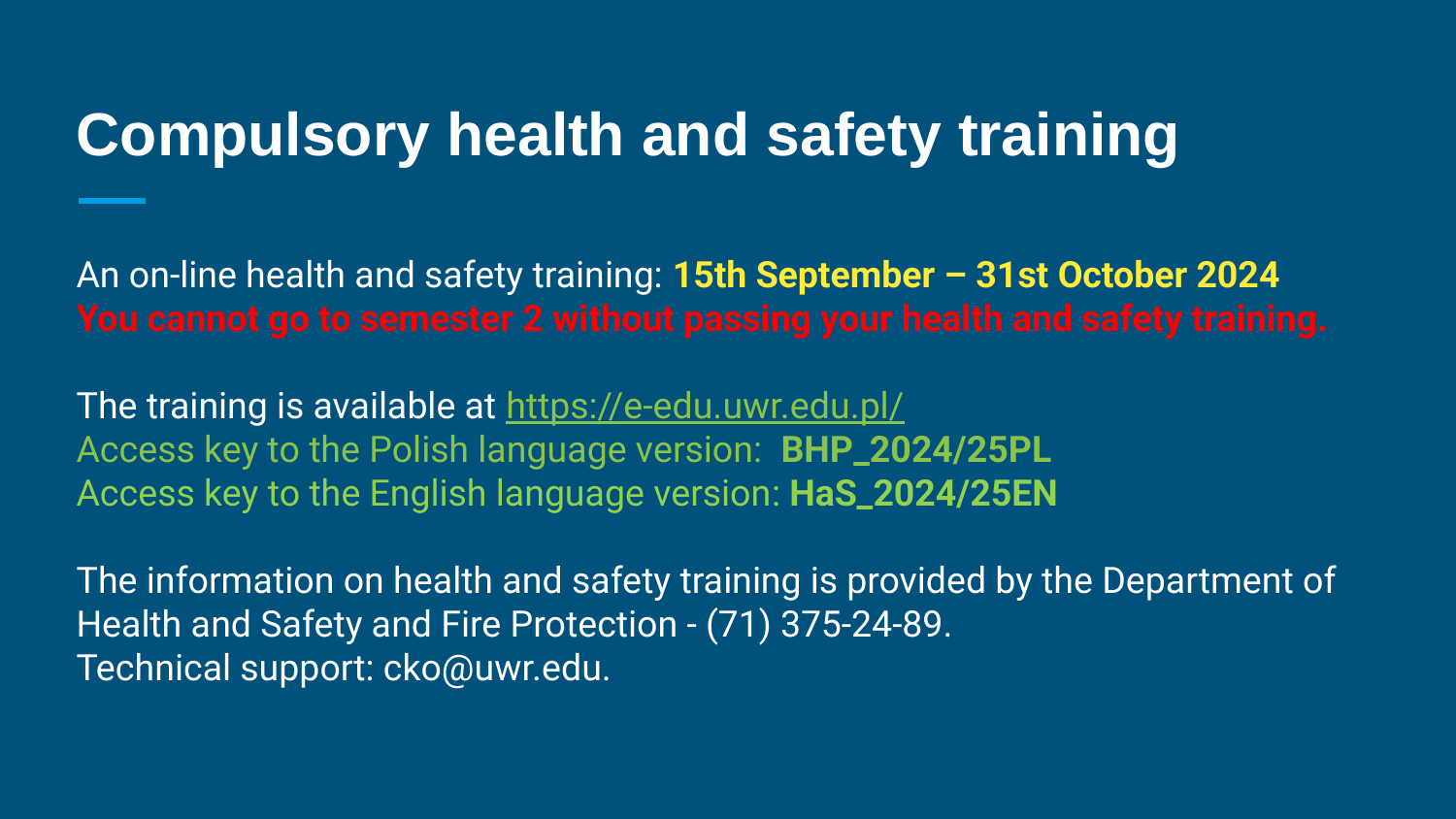

# Compulsory health and safety training
An on-line health and safety training: 15th September – 31st October 2024
You cannot go to semester 2 without passing your health and safety training.

The training is available at https://e-edu.uwr.edu.pl/
Access key to the Polish language version:  BHP_2024/25PL
Access key to the English language version: HaS_2024/25EN

The information on health and safety training is provided by the Department of Health and Safety and Fire Protection - (71) 375-24-89.
Technical support: cko@uwr.edu.